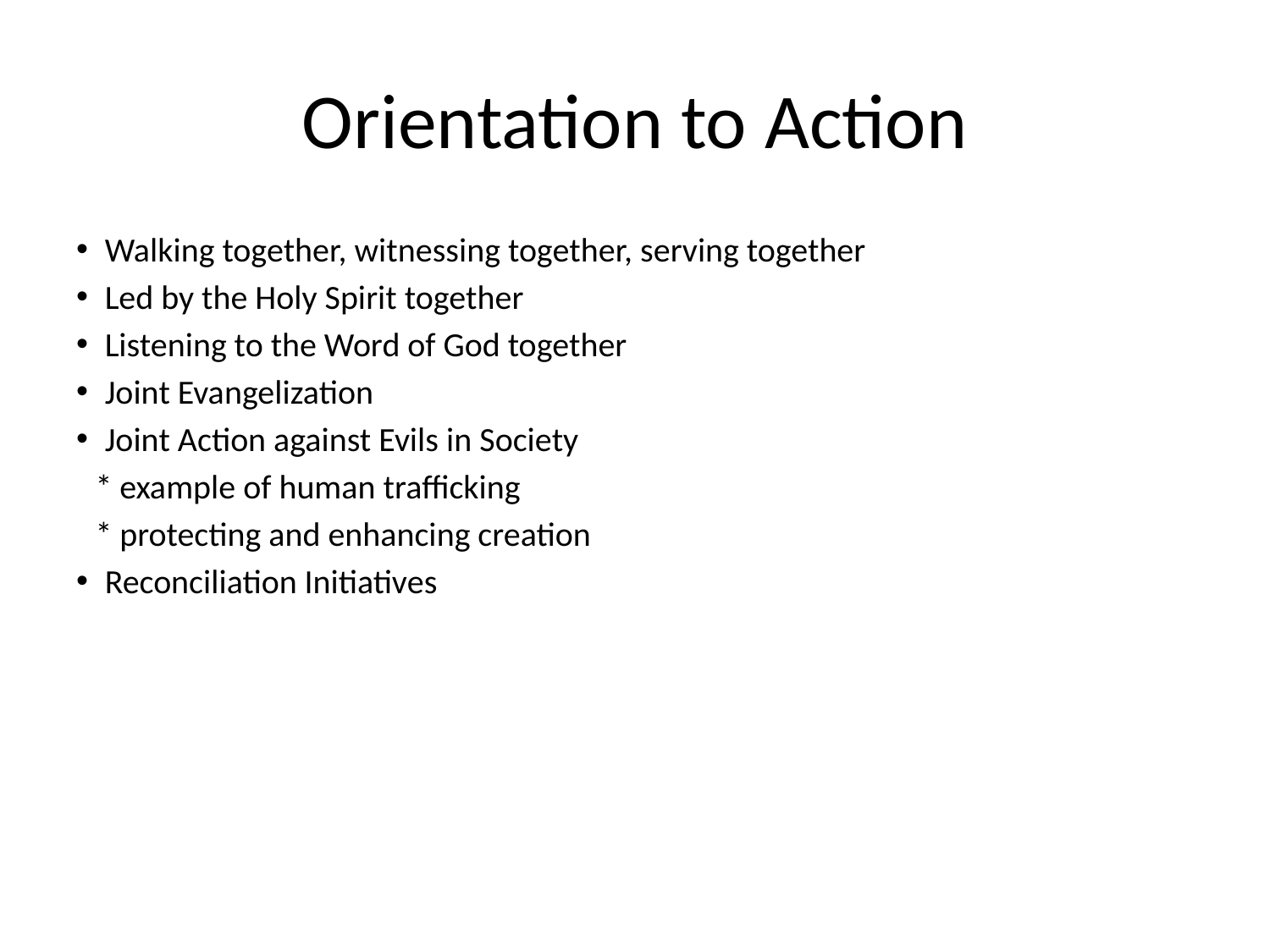

# Orientation to Action
Walking together, witnessing together, serving together
Led by the Holy Spirit together
Listening to the Word of God together
Joint Evangelization
Joint Action against Evils in Society
	* example of human trafficking
	* protecting and enhancing creation
Reconciliation Initiatives